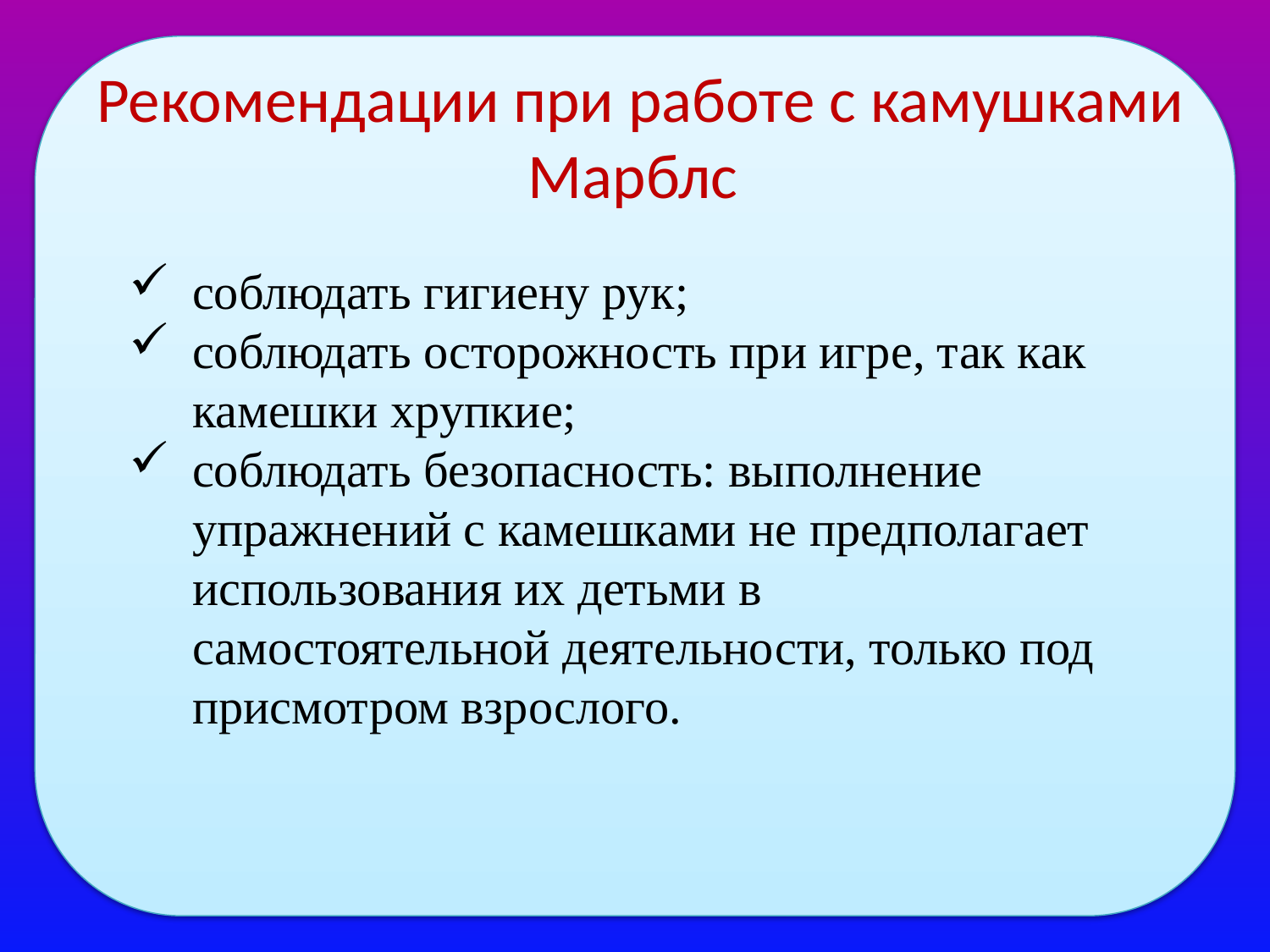

# Рекомендации при работе с камушками Марблс
соблюдать гигиену рук;
соблюдать осторожность при игре, так как камешки хрупкие;
соблюдать безопасность: выполнение упражнений с камешками не предполагает использования их детьми в самостоятельной деятельности, только под присмотром взрослого.